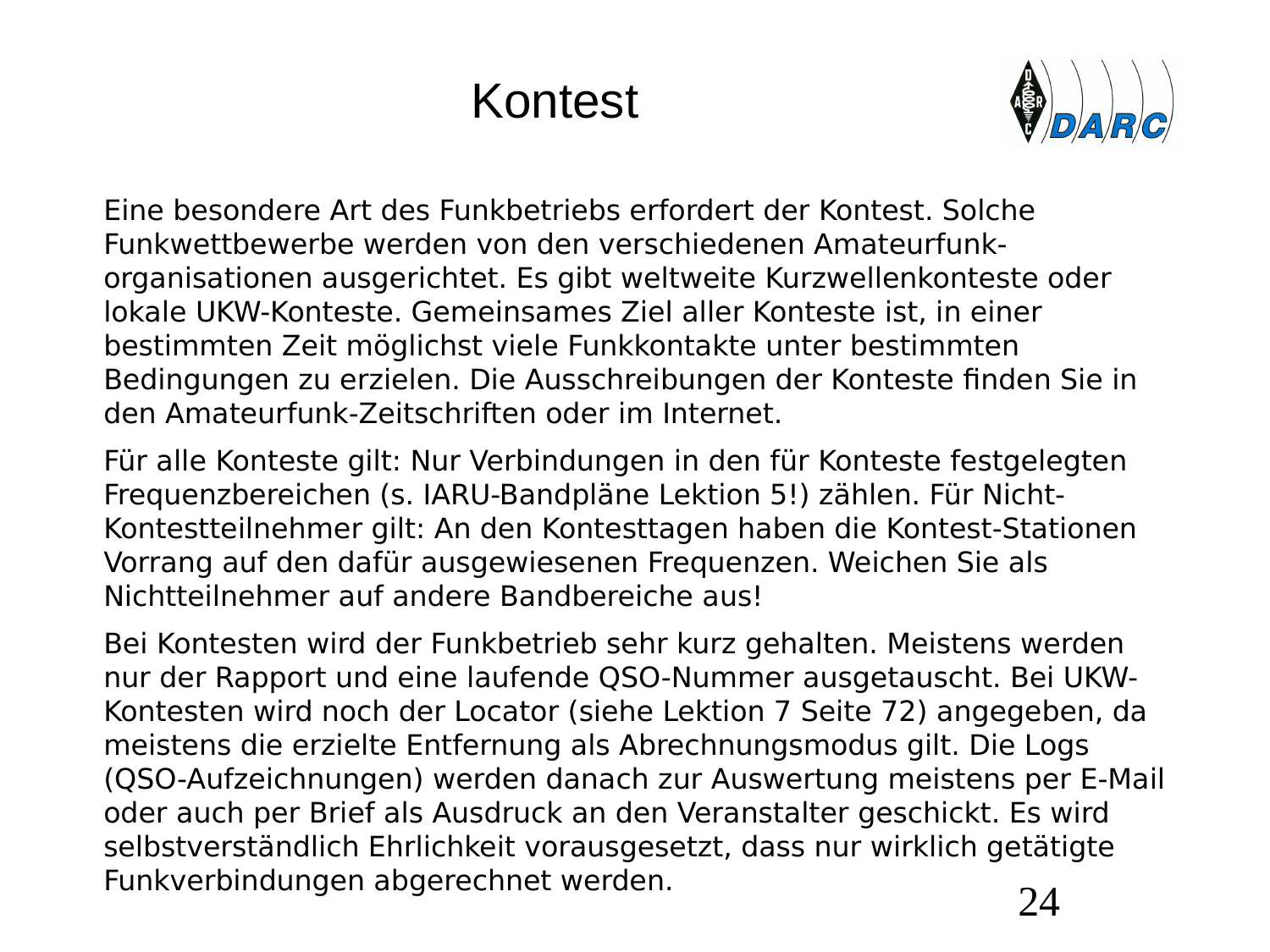

# Kontest
Eine besondere Art des Funkbetriebs erfordert der Kontest. Solche Funkwettbewerbe werden von den verschiedenen Amateurfunk-organisationen ausgerichtet. Es gibt weltweite Kurzwellenkonteste oder lokale UKW-Konteste. Gemeinsames Ziel aller Konteste ist, in einer bestimmten Zeit möglichst viele Funkkontakte unter bestimmten Bedingungen zu erzielen. Die Ausschreibungen der Konteste finden Sie in den Amateurfunk-Zeitschriften oder im Internet.
Für alle Konteste gilt: Nur Verbindungen in den für Konteste festgelegten Frequenzbereichen (s. IARU-Bandpläne Lektion 5!) zählen. Für Nicht-Kontestteilnehmer gilt: An den Kontesttagen haben die Kontest-Stationen Vorrang auf den dafür ausgewiesenen Frequenzen. Weichen Sie als Nichtteilnehmer auf andere Bandbereiche aus!
Bei Kontesten wird der Funkbetrieb sehr kurz gehalten. Meistens werden nur der Rapport und eine laufende QSO-Nummer ausgetauscht. Bei UKW-Kontesten wird noch der Locator (siehe Lektion 7 Seite 72) angegeben, da meistens die erzielte Entfernung als Abrechnungsmodus gilt. Die Logs (QSO-Aufzeichnungen) werden danach zur Auswertung meistens per E-Mail oder auch per Brief als Ausdruck an den Veranstalter geschickt. Es wird selbstverständlich Ehrlichkeit vorausgesetzt, dass nur wirklich getätigte Funkverbindungen abgerechnet werden.
24